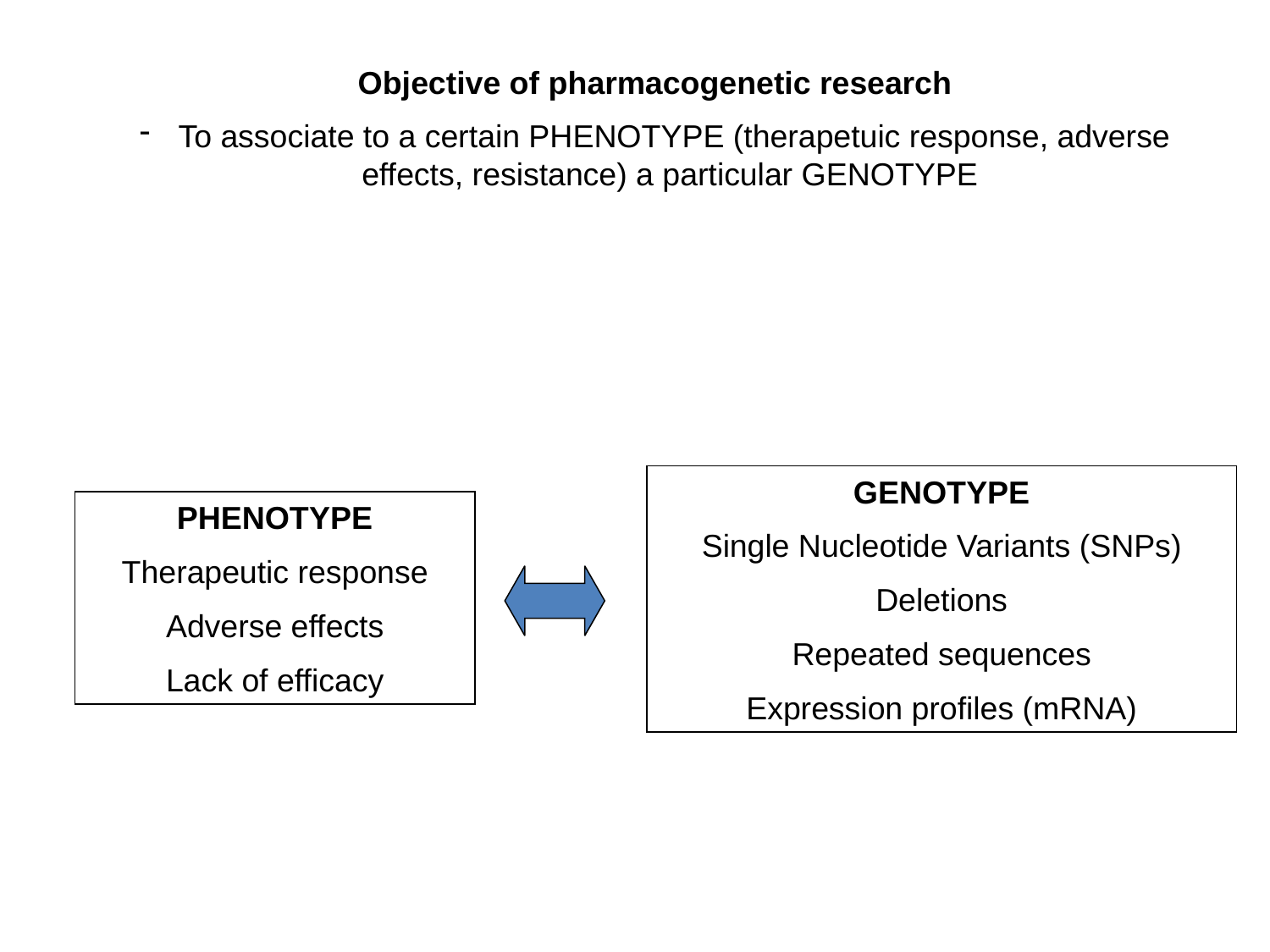

Objective of pharmacogenetic research
 To associate to a certain PHENOTYPE (therapetuic response, adverse effects, resistance) a particular GENOTYPE
GENOTYPE
Single Nucleotide Variants (SNPs)
Deletions
Repeated sequences
Expression profiles (mRNA)
PHENOTYPE
Therapeutic response
Adverse effects
Lack of efficacy